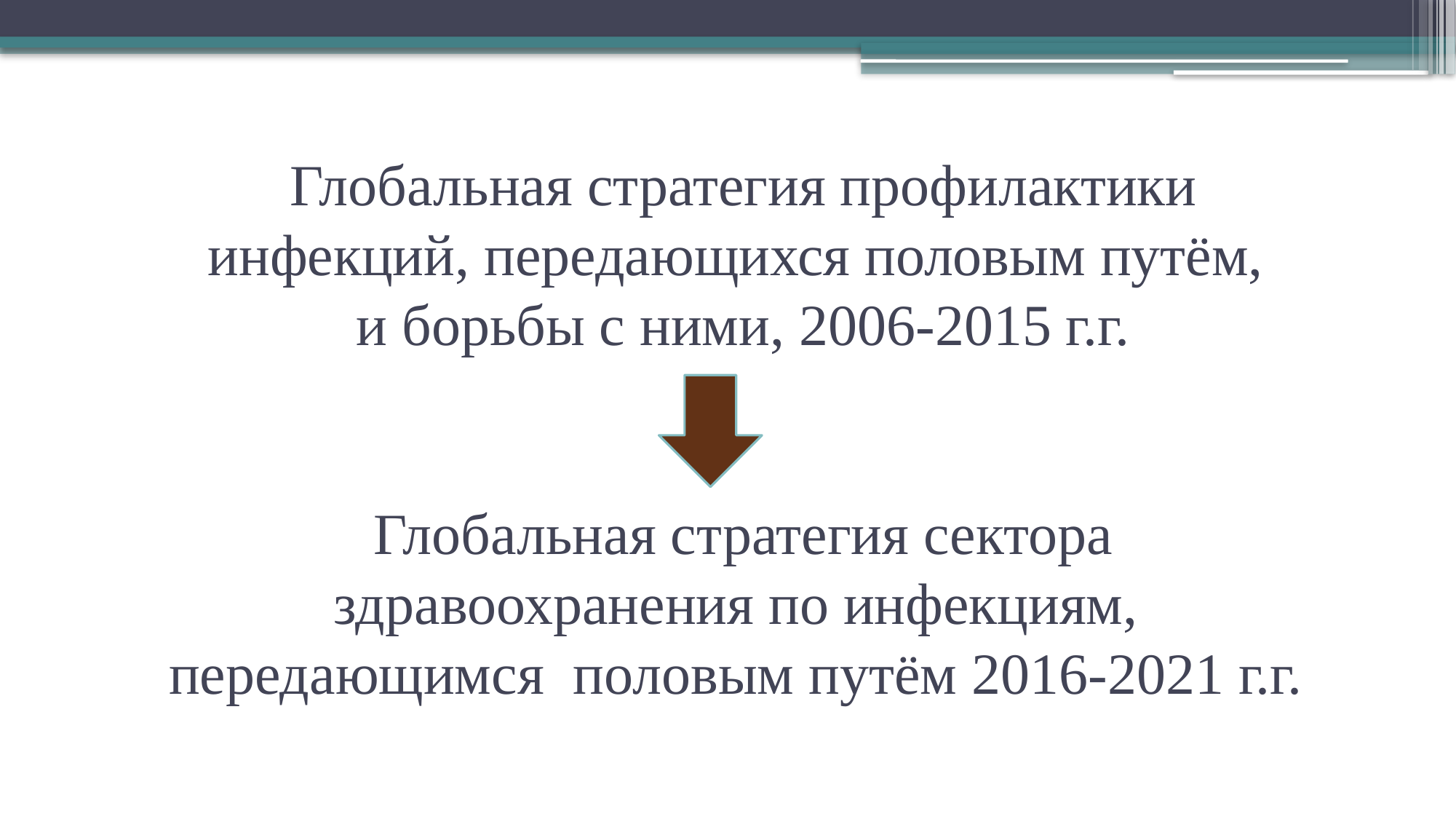

# Глобальная стратегия профилактики инфекций, передающихся половым путём, и борьбы с ними, 2006-2015 г.г. Глобальная стратегия сектора здравоохранения по инфекциям, передающимся  половым путём 2016-2021 г.г.